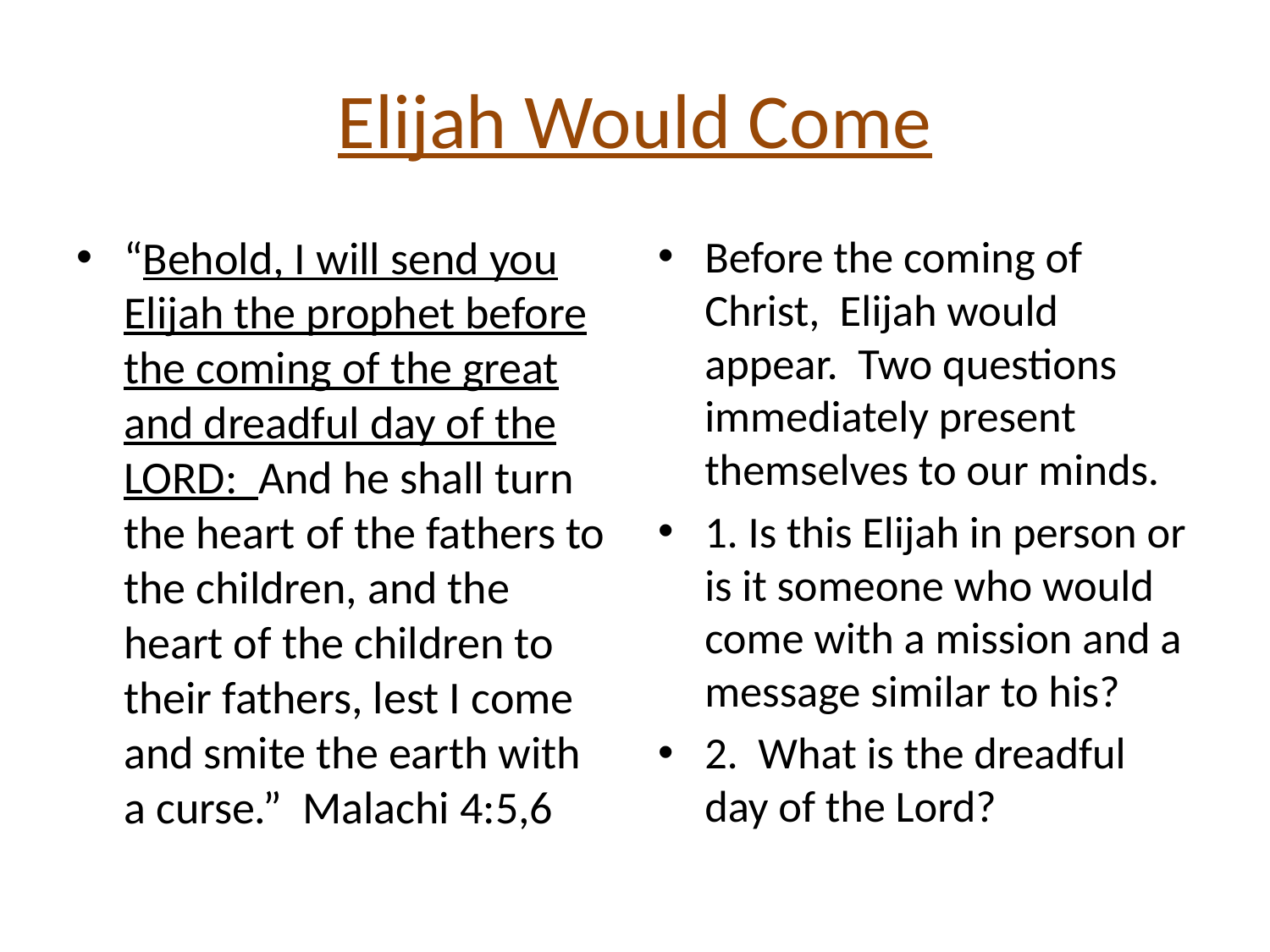

# Elijah Would Come
“Behold, I will send you Elijah the prophet before the coming of the great and dreadful day of the LORD:  And he shall turn the heart of the fathers to the children, and the heart of the children to their fathers, lest I come and smite the earth with a curse.”  Malachi 4:5,6
Before the coming of Christ,  Elijah would appear.  Two questions immediately present themselves to our minds.
1. Is this Elijah in person or is it someone who would come with a mission and a message similar to his?
2.  What is the dreadful day of the Lord?